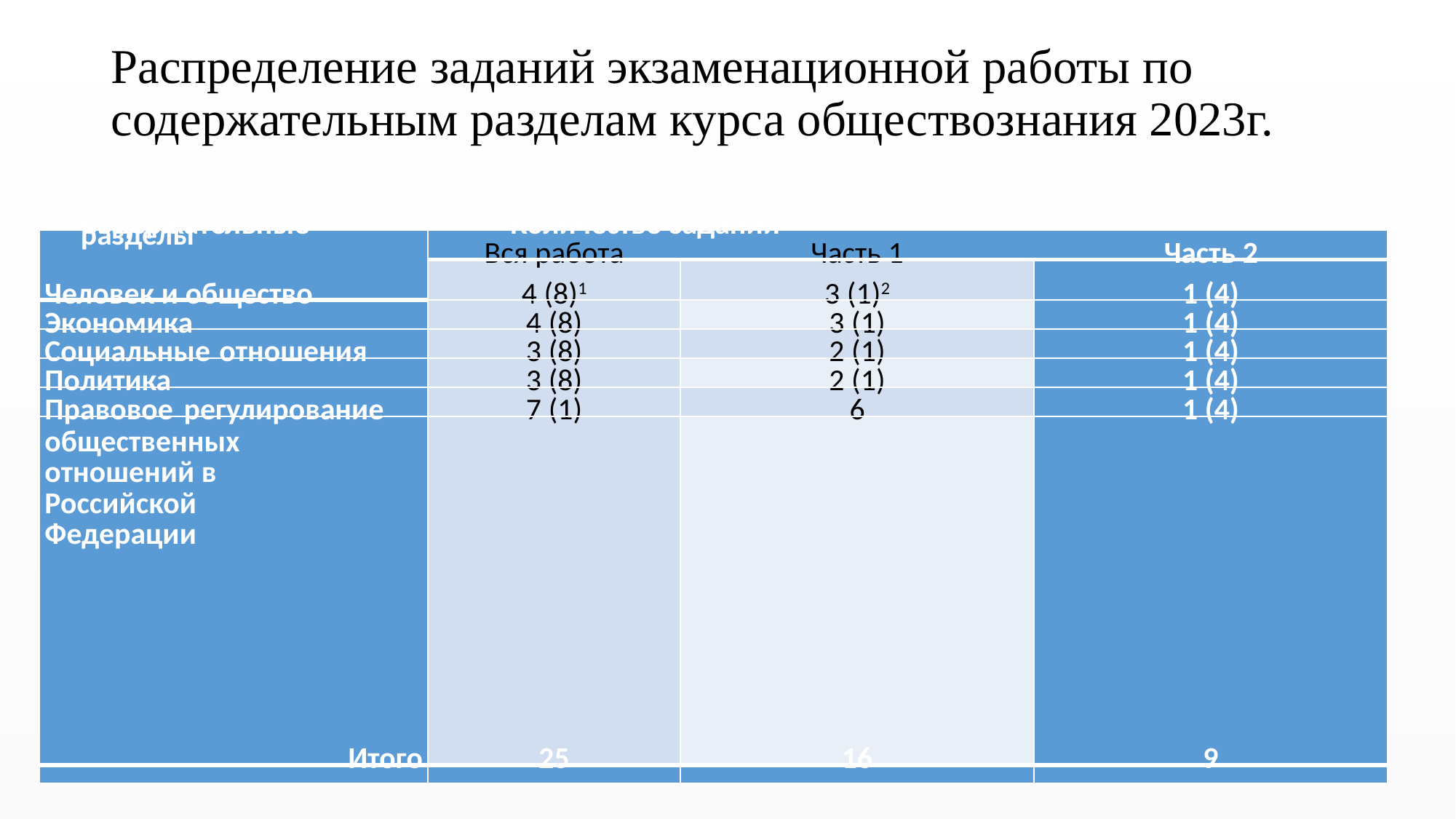

# Распределение заданий экзаменационной работы по содержательным разделам курса обществознания 2023г.
| Содержательные разделы | Количество заданий |  |  |
| --- | --- | --- | --- |
|  | Вся работа | Часть 1 | Часть 2 |
| Человек и общество | 4 (8)1 | 3 (1)2 | 1 (4) |
| Экономика | 4 (8) | 3 (1) | 1 (4) |
| Социальные отношения | 3 (8) | 2 (1) | 1 (4) |
| Политика | 3 (8) | 2 (1) | 1 (4) |
| Правовое регулирование общественных отношений в Российской Федерации | 7 (1) | 6 | 1 (4) |
| Итого | 25 | 16 | 9 |